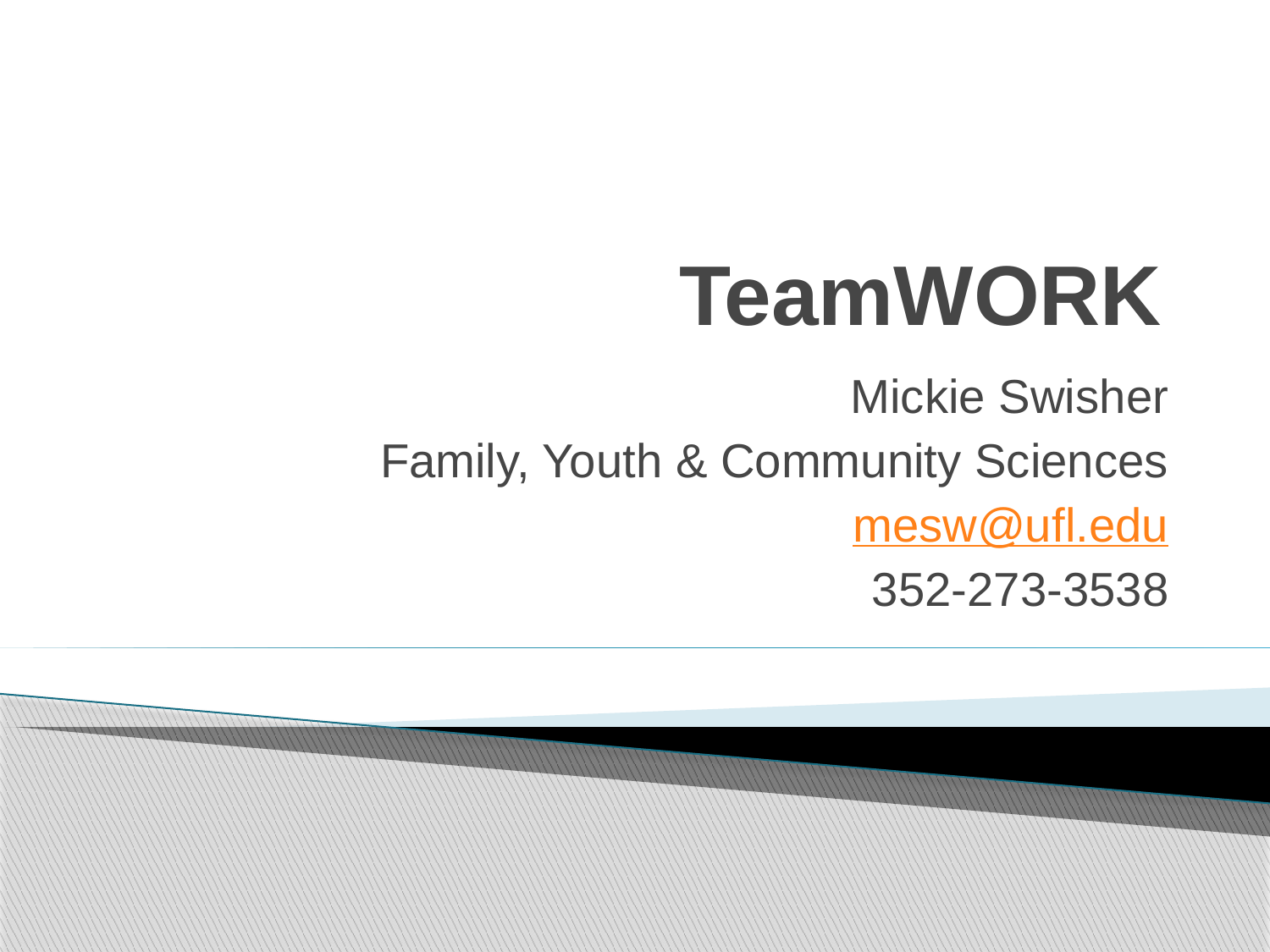

# TeamWORK
Mickie Swisher
Family, Youth & Community Sciences
mesw@ufl.edu
352-273-3538